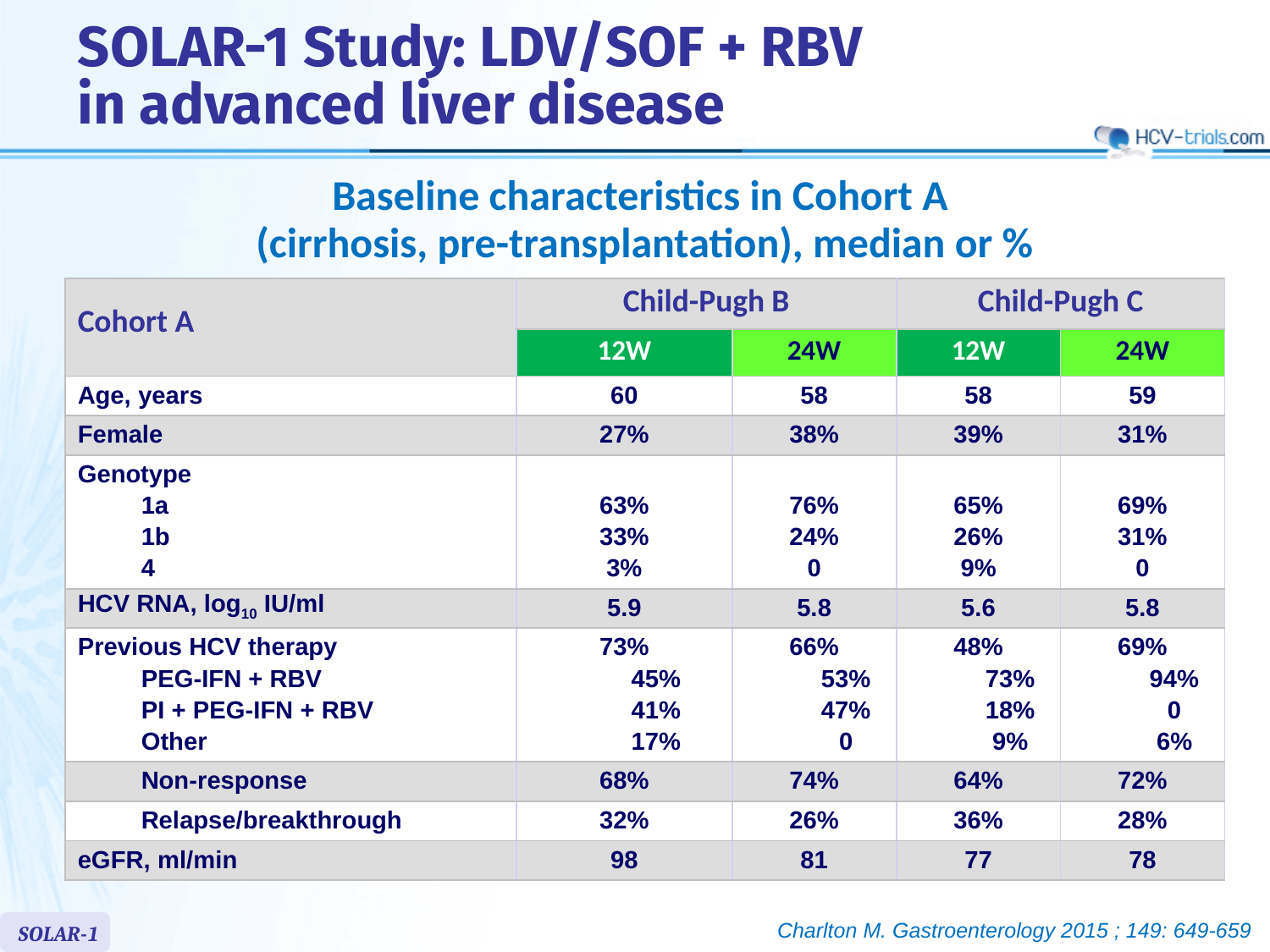

# SOLAR-1 Study: LDV/SOF + RBV in advanced liver disease
Baseline characteristics in Cohort A
(cirrhosis, pre-transplantation), median or %
| Cohort A | Child-Pugh B |  | Child-Pugh C |  |
| --- | --- | --- | --- | --- |
|  | 12W | 24W | 12W | 24W |
| Age, years | 60 | 58 | 58 | 59 |
| Female | 27% | 38% | 39% | 31% |
| Genotype 1a 1b 4 | 63% 33% 3% | 76% 24% 0 | 65% 26% 9% | 69% 31% 0 |
| HCV RNA, log10 IU/ml | 5.9 | 5.8 | 5.6 | 5.8 |
| Previous HCV therapy PEG-IFN + RBV PI + PEG-IFN + RBV Other | 73% 45% 41% 17% | 66% 53% 47% 0 | 48% 73% 18% 9% | 69% 94% 0 6% |
| Non-response | 68% | 74% | 64% | 72% |
| Relapse/breakthrough | 32% | 26% | 36% | 28% |
| eGFR, ml/min | 98 | 81 | 77 | 78 |
Charlton M. Gastroenterology 2015 ; 149: 649-659

SOLAR-1